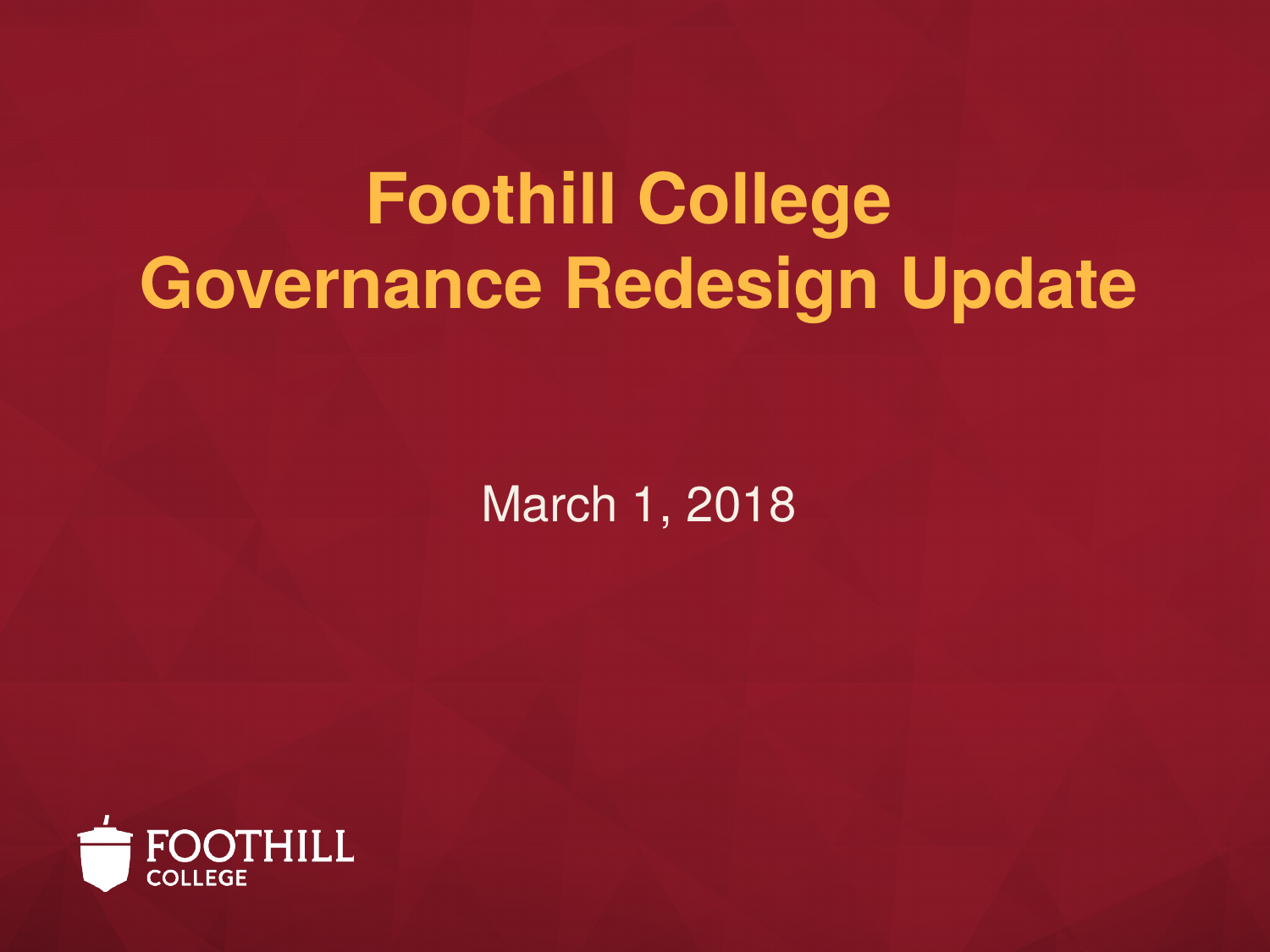

# Foothill College Governance Redesign Update
March 1, 2018